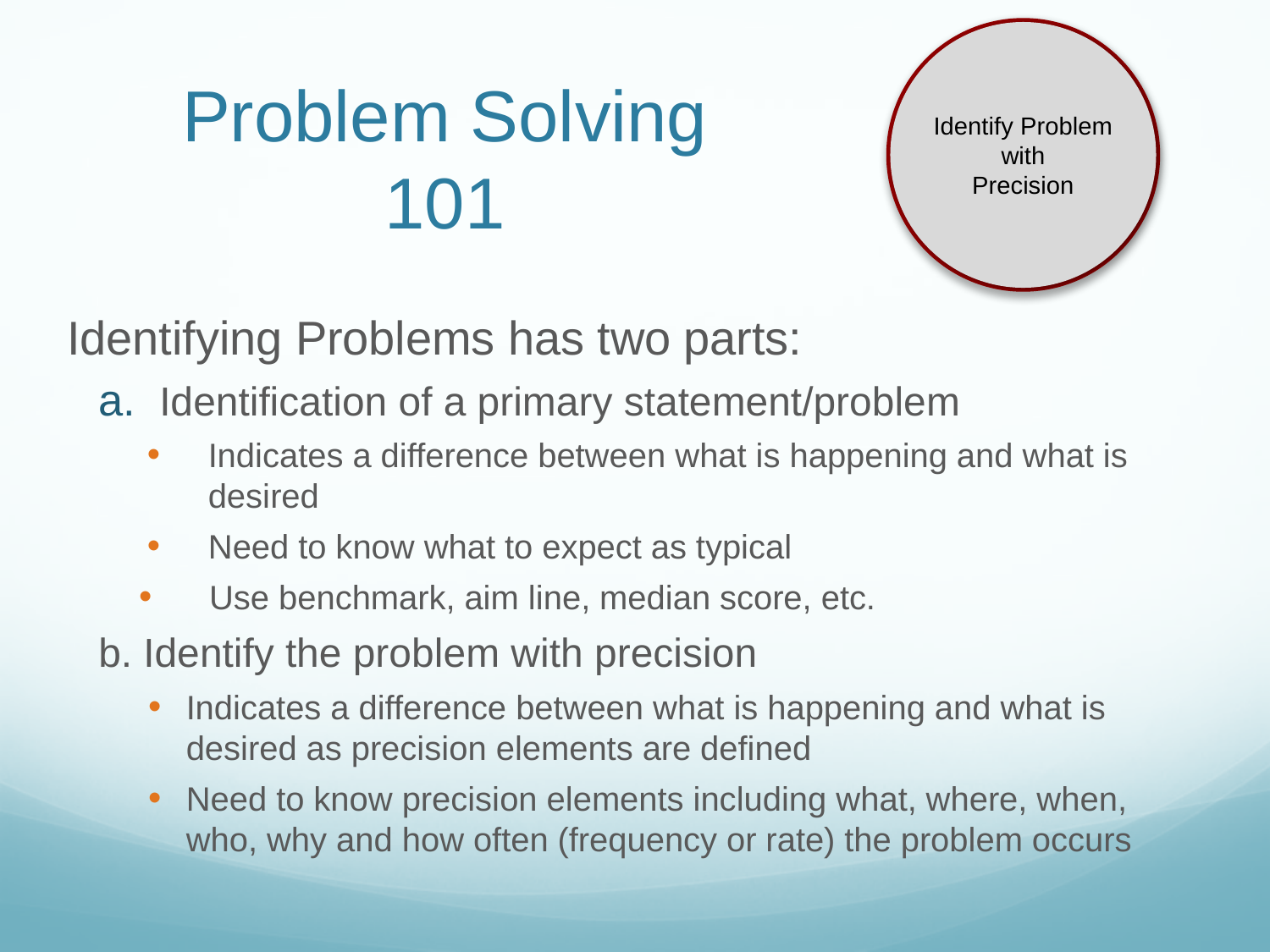

Identify Problem
with
Precision
# Problem Solving 101
Identifying Problems has two parts:
Identification of a primary statement/problem
Indicates a difference between what is happening and what is desired
Need to know what to expect as typical
 Use benchmark, aim line, median score, etc.
b. Identify the problem with precision
Indicates a difference between what is happening and what is desired as precision elements are defined
Need to know precision elements including what, where, when, who, why and how often (frequency or rate) the problem occurs